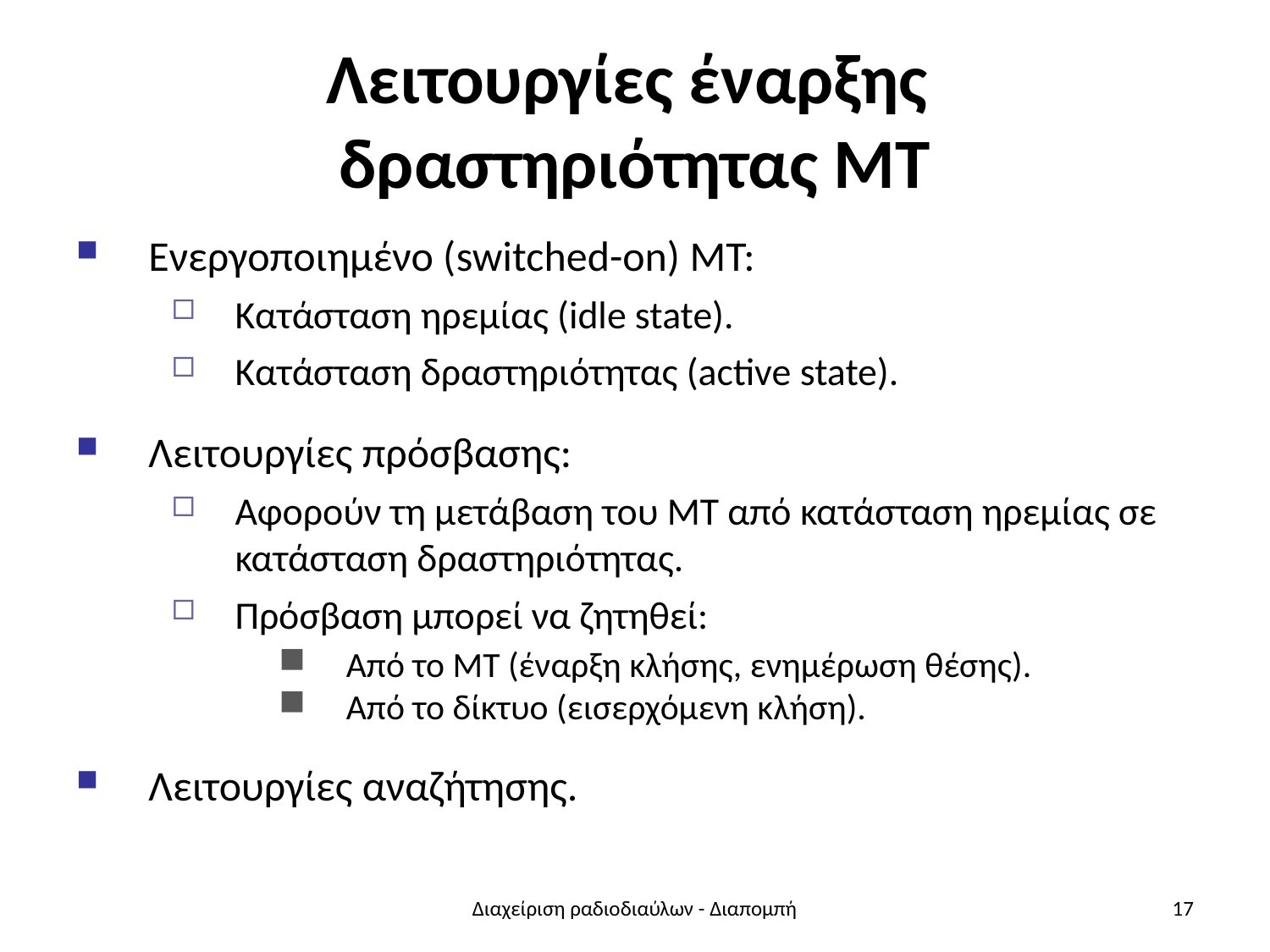

# Λειτουργίες έναρξης δραστηριότητας ΜΤ
Ενεργοποιημένο (switched-on) ΜΤ:
Κατάσταση ηρεμίας (idle state).
Κατάσταση δραστηριότητας (active state).
Λειτουργίες πρόσβασης:
Αφορούν τη μετάβαση του ΜΤ από κατάσταση ηρεμίας σε κατάσταση δραστηριότητας.
Πρόσβαση μπορεί να ζητηθεί:
Από το ΜΤ (έναρξη κλήσης, ενημέρωση θέσης).
Από το δίκτυο (εισερχόμενη κλήση).
Λειτουργίες αναζήτησης.
Διαχείριση ραδιοδιαύλων - Διαπομπή
17